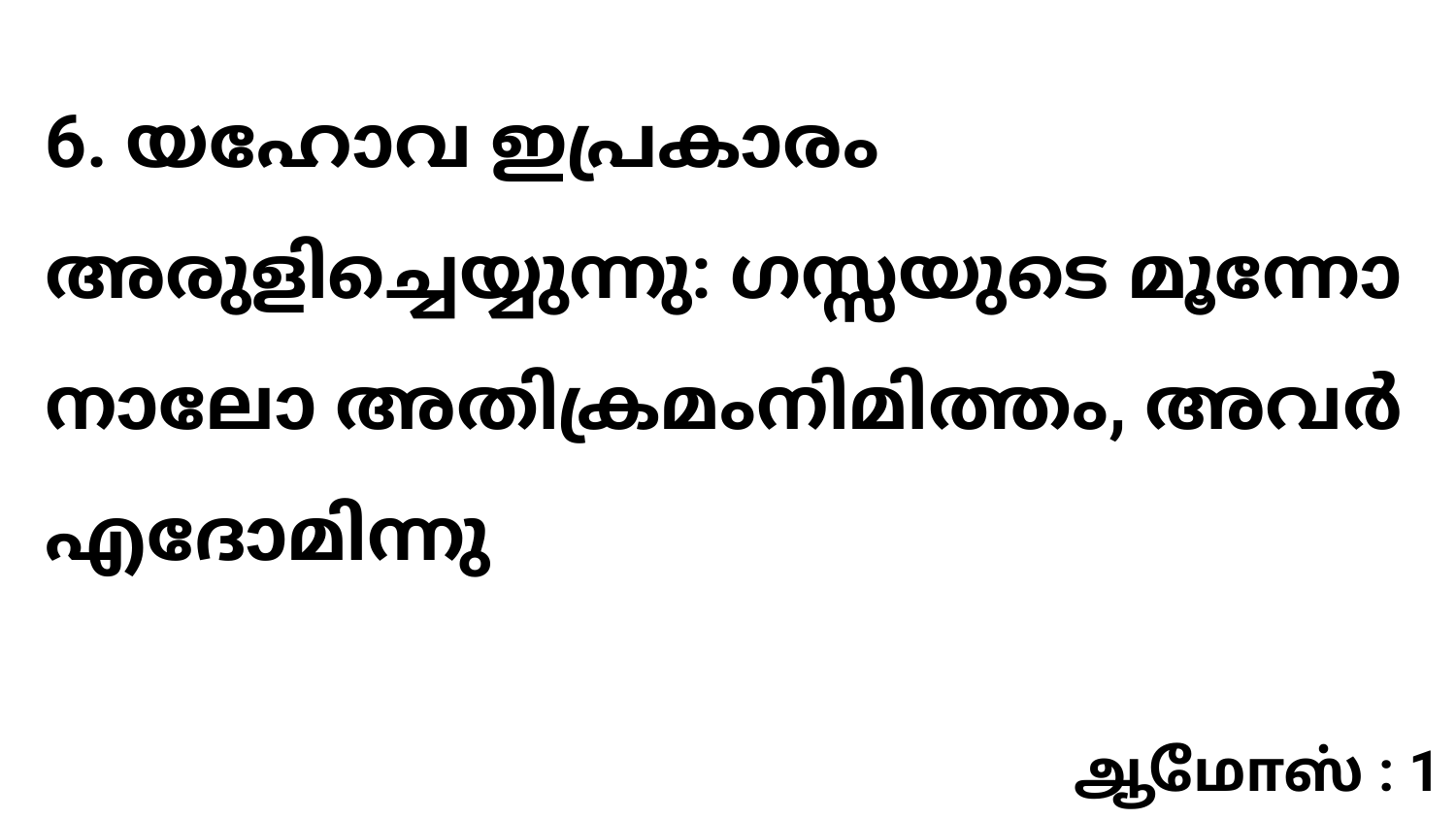

6. യഹോവ ഇപ്രകാരം അരുളിച്ചെയ്യുന്നു: ഗസ്സയുടെ മൂന്നോ നാലോ അതിക്രമംനിമിത്തം, അവർ എദോമിന്നു
ஆமோஸ் : 1